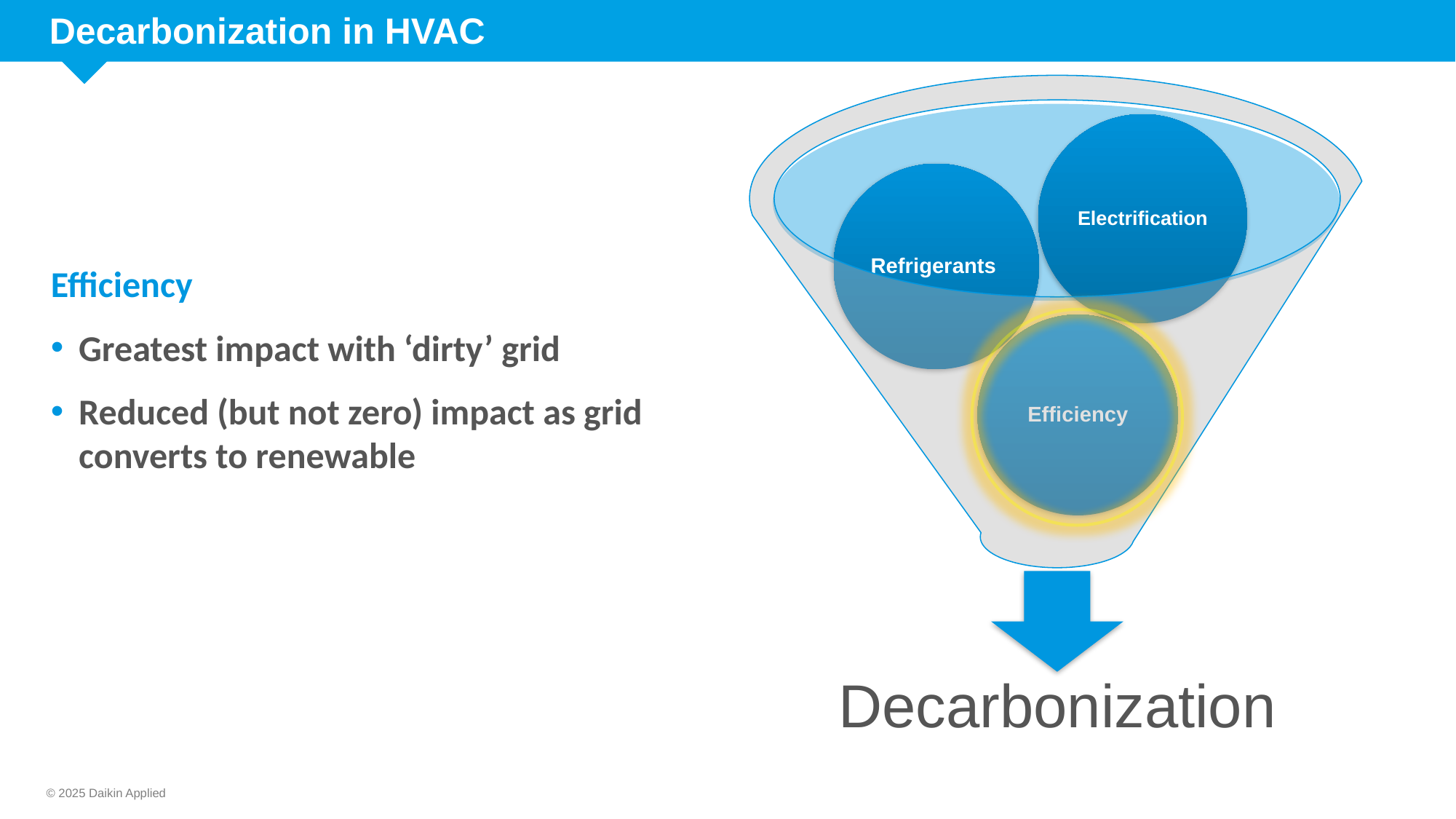

# Decarbonization in HVAC
Decarbonization
Efficiency
Refrigerants
Electrification
Efficiency
Greatest impact with ‘dirty’ grid
Reduced (but not zero) impact as grid converts to renewable

© 2025 Daikin Applied